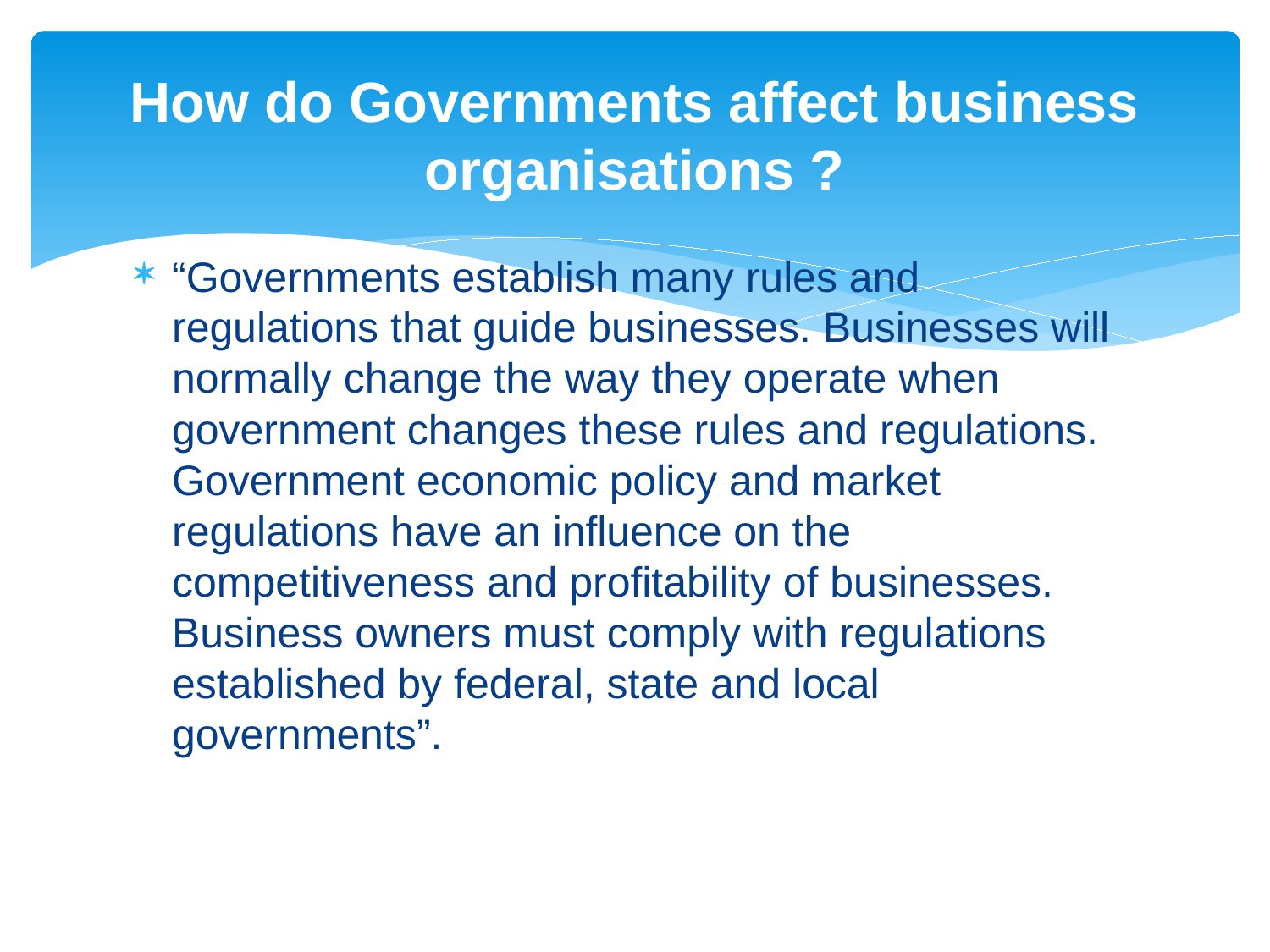

# How do Governments affect business organisations ?
“Governments establish many rules and regulations that guide businesses. Businesses will normally change the way they operate when government changes these rules and regulations. Government economic policy and market regulations have an influence on the competitiveness and profitability of businesses. Business owners must comply with regulations established by federal, state and local governments”.